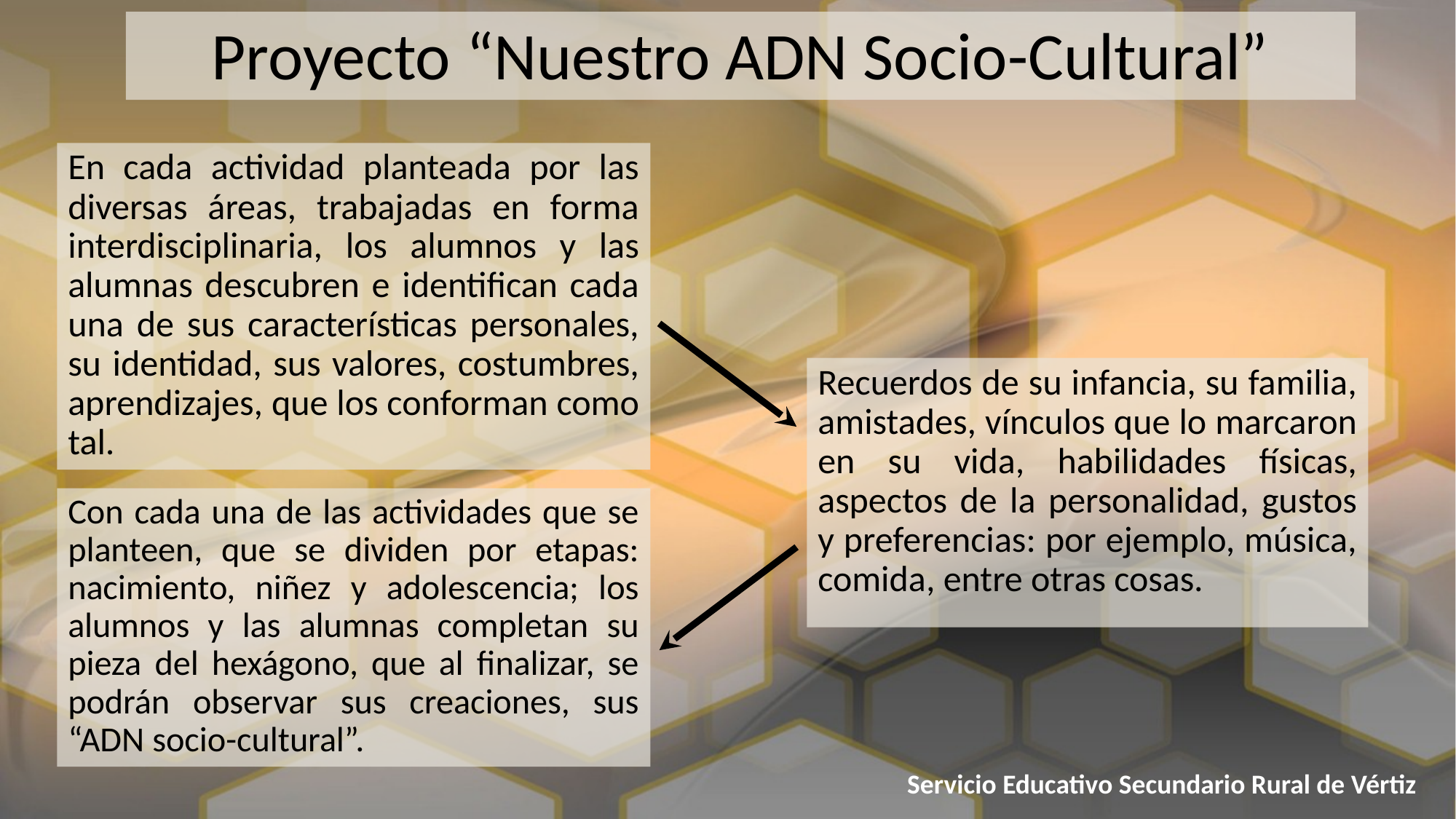

# Proyecto “Nuestro ADN Socio-Cultural”
En cada actividad planteada por las diversas áreas, trabajadas en forma interdisciplinaria, los alumnos y las alumnas descubren e identifican cada una de sus características personales, su identidad, sus valores, costumbres, aprendizajes, que los conforman como tal.
Recuerdos de su infancia, su familia, amistades, vínculos que lo marcaron en su vida, habilidades físicas, aspectos de la personalidad, gustos y preferencias: por ejemplo, música, comida, entre otras cosas.
Con cada una de las actividades que se planteen, que se dividen por etapas: nacimiento, niñez y adolescencia; los alumnos y las alumnas completan su pieza del hexágono, que al finalizar, se podrán observar sus creaciones, sus “ADN socio-cultural”.
Servicio Educativo Secundario Rural de Vértiz